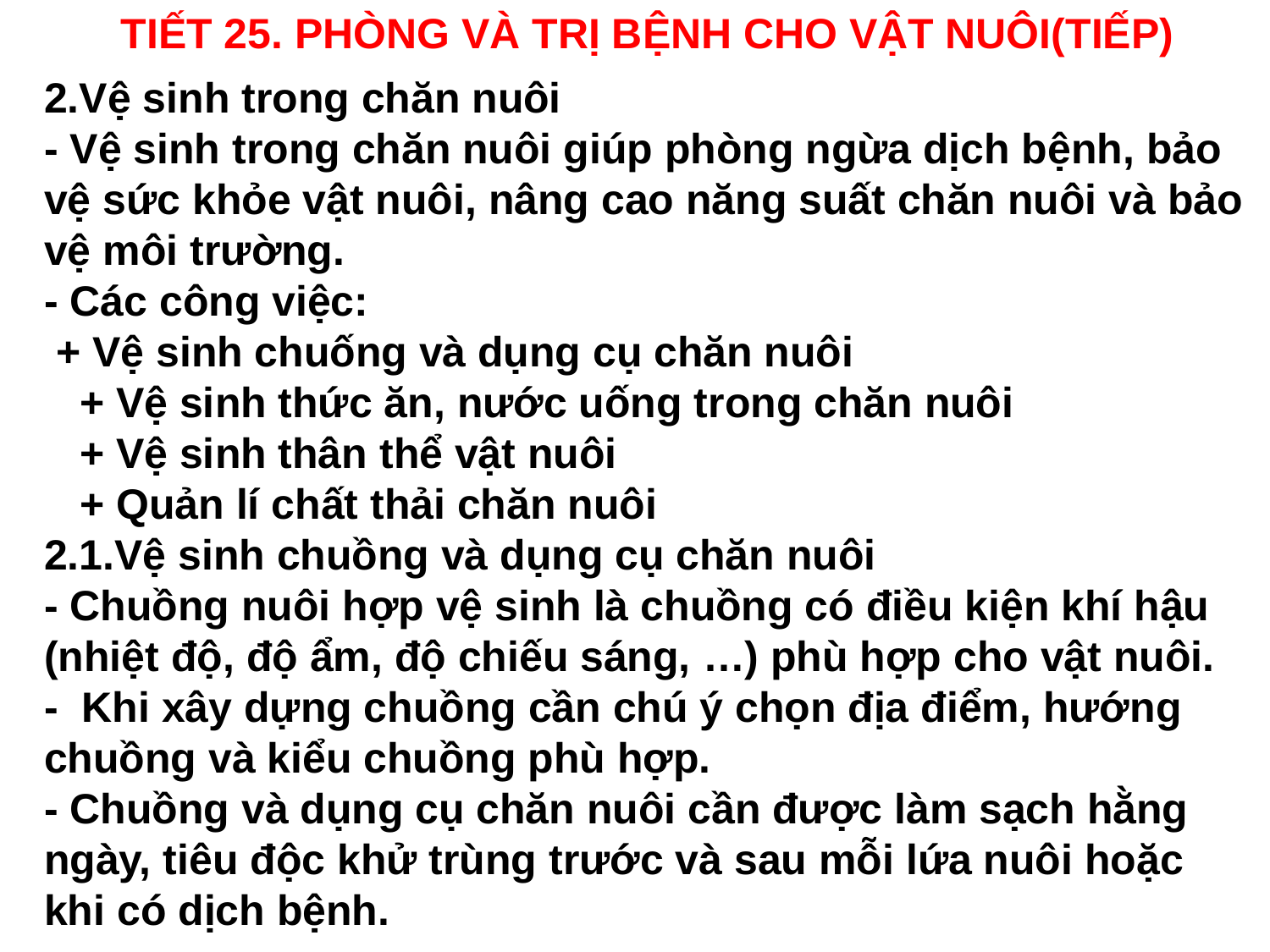

TIẾT 25. PHÒNG VÀ TRỊ BỆNH CHO VẬT NUÔI(TIẾP)
2.Vệ sinh trong chăn nuôi
- Vệ sinh trong chăn nuôi giúp phòng ngừa dịch bệnh, bảo vệ sức khỏe vật nuôi, nâng cao năng suất chăn nuôi và bảo vệ môi trường.
- Các công việc:
 + Vệ sinh chuống và dụng cụ chăn nuôi
   + Vệ sinh thức ăn, nước uống trong chăn nuôi
   + Vệ sinh thân thể vật nuôi
   + Quản lí chất thải chăn nuôi
2.1.Vệ sinh chuồng và dụng cụ chăn nuôi
- Chuồng nuôi hợp vệ sinh là chuồng có điều kiện khí hậu (nhiệt độ, độ ẩm, độ chiếu sáng, …) phù hợp cho vật nuôi.
-  Khi xây dựng chuồng cần chú ý chọn địa điểm, hướng chuồng và kiểu chuồng phù hợp.
- Chuồng và dụng cụ chăn nuôi cần được làm sạch hằng ngày, tiêu độc khử trùng trước và sau mỗi lứa nuôi hoặc khi có dịch bệnh.